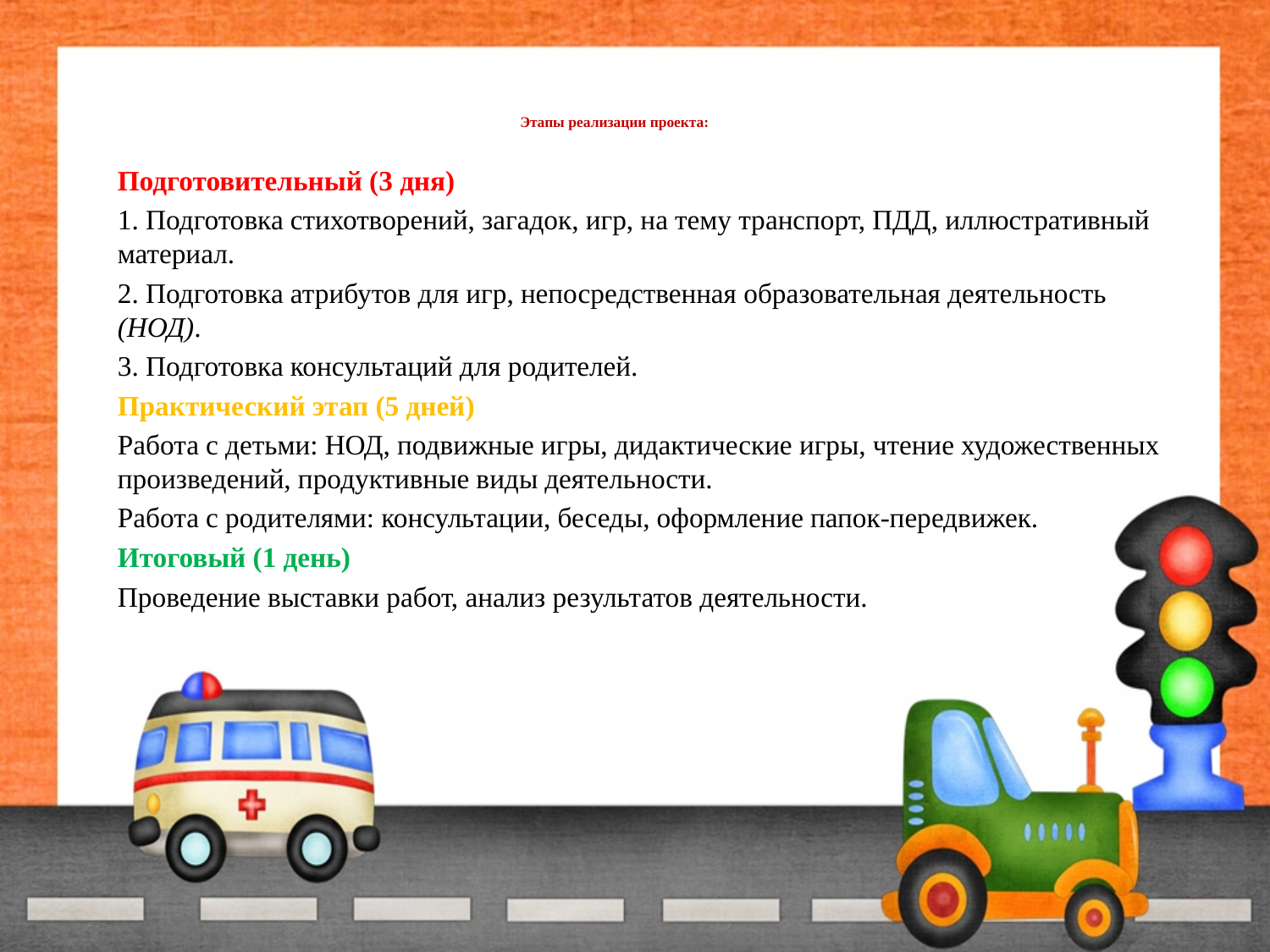

# Этапы реализации проекта:
Подготовительный (3 дня)
1. Подготовка стихотворений, загадок, игр, на тему транспорт, ПДД, иллюстративный материал.
2. Подготовка атрибутов для игр, непосредственная образовательная деятельность (НОД).
3. Подготовка консультаций для родителей.
Практический этап (5 дней)
Работа с детьми: НОД, подвижные игры, дидактические игры, чтение художественных произведений, продуктивные виды деятельности.
Работа с родителями: консультации, беседы, оформление папок-передвижек.
Итоговый (1 день)
Проведение выставки работ, анализ результатов деятельности.